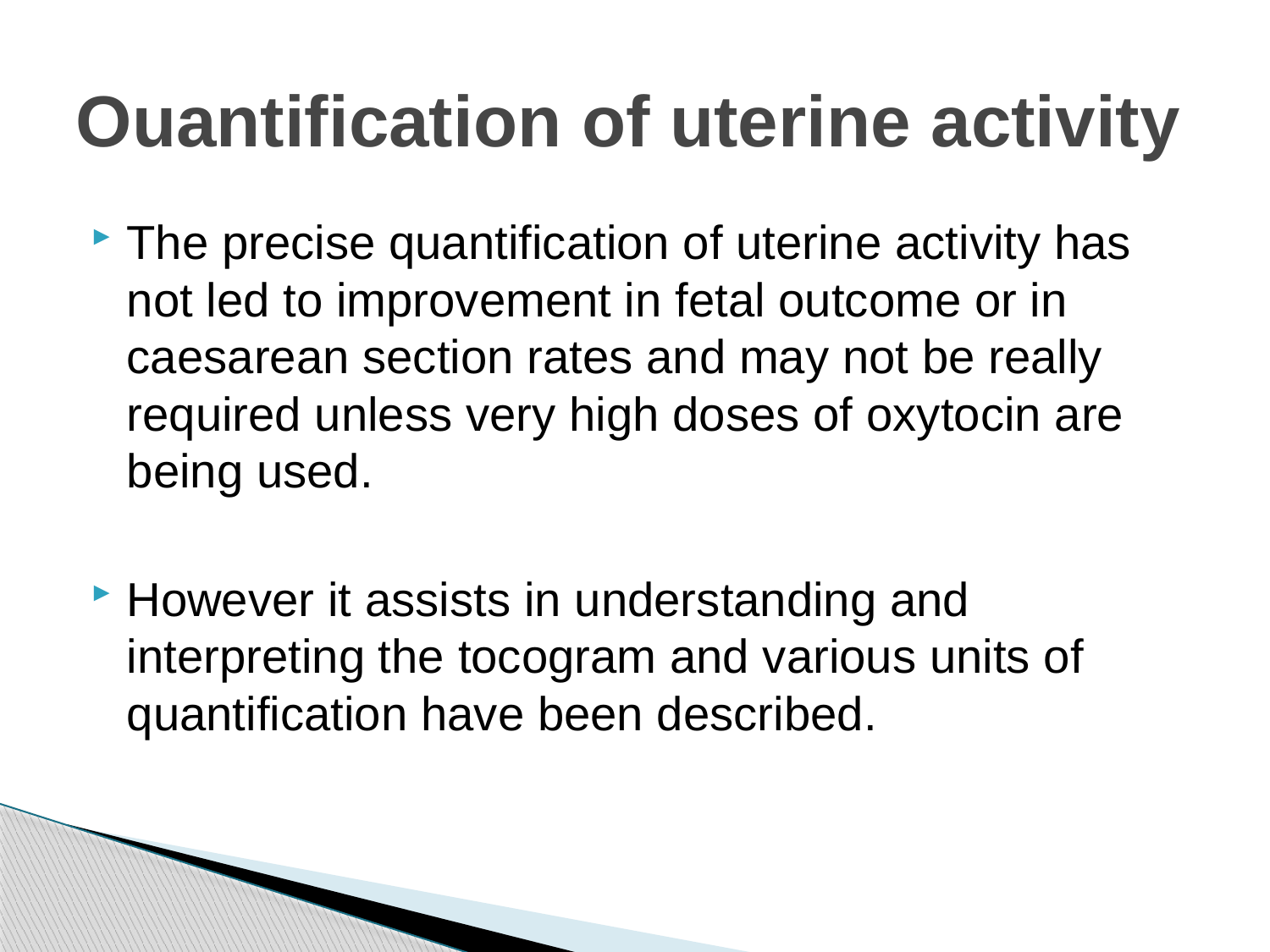

# Ouantification of uterine activity
The precise quantification of uterine activity has not led to improvement in fetal outcome or in caesarean section rates and may not be really required unless very high doses of oxytocin are being used.

However it assists in understanding and interpreting the tocogram and various units of quantification have been described.